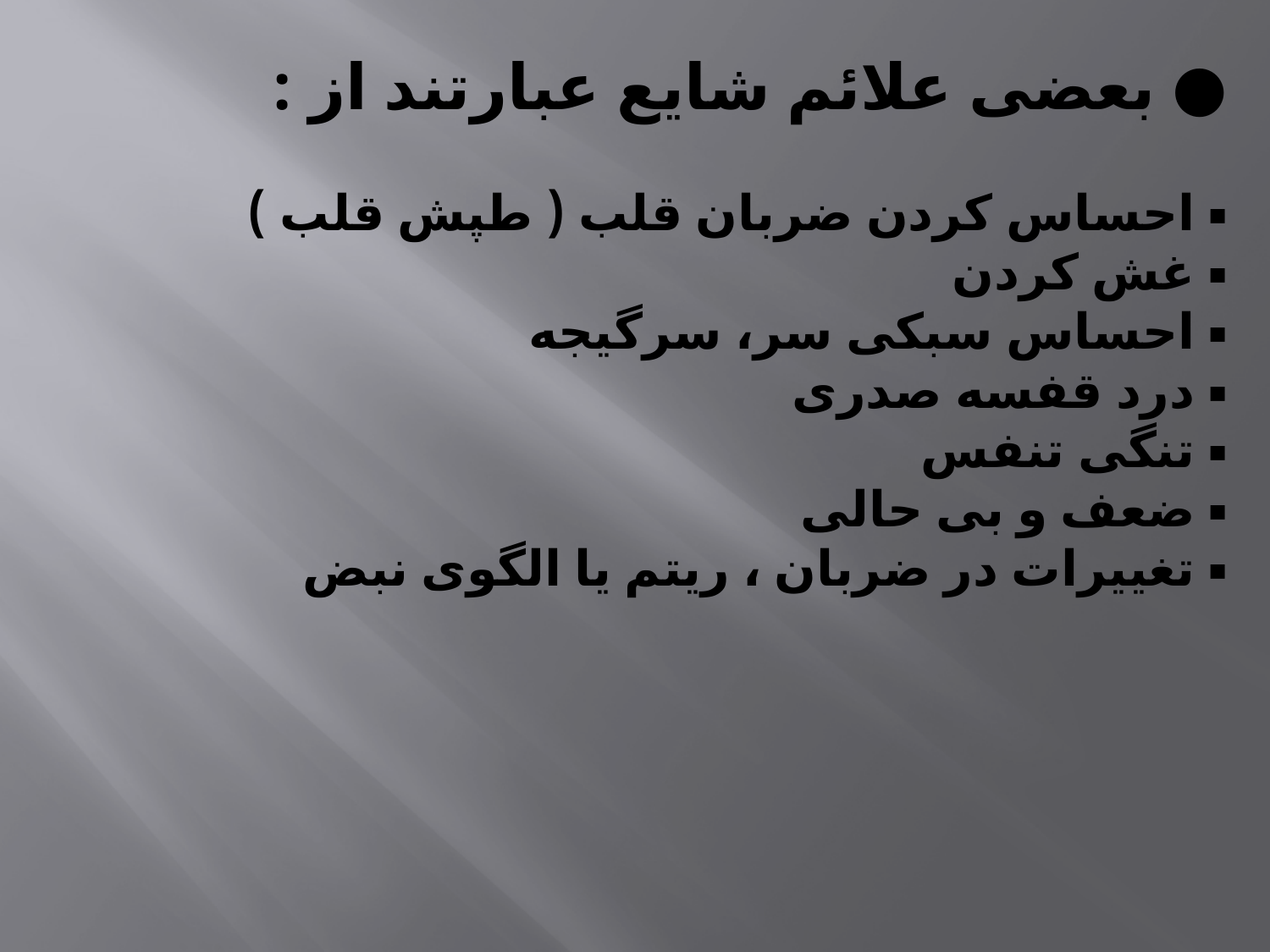

● بعضی علائم شایع عبارتند از :

▪ احساس کردن ضربان قلب ( طپش قلب )
▪ غش کردن
▪ احساس سبکی سر، سرگیجه
▪ درد قفسه صدری
▪ تنگی تنفس
▪ ضعف و بی حالی
▪ تغییرات در ضربان ، ریتم یا الگوی نبض